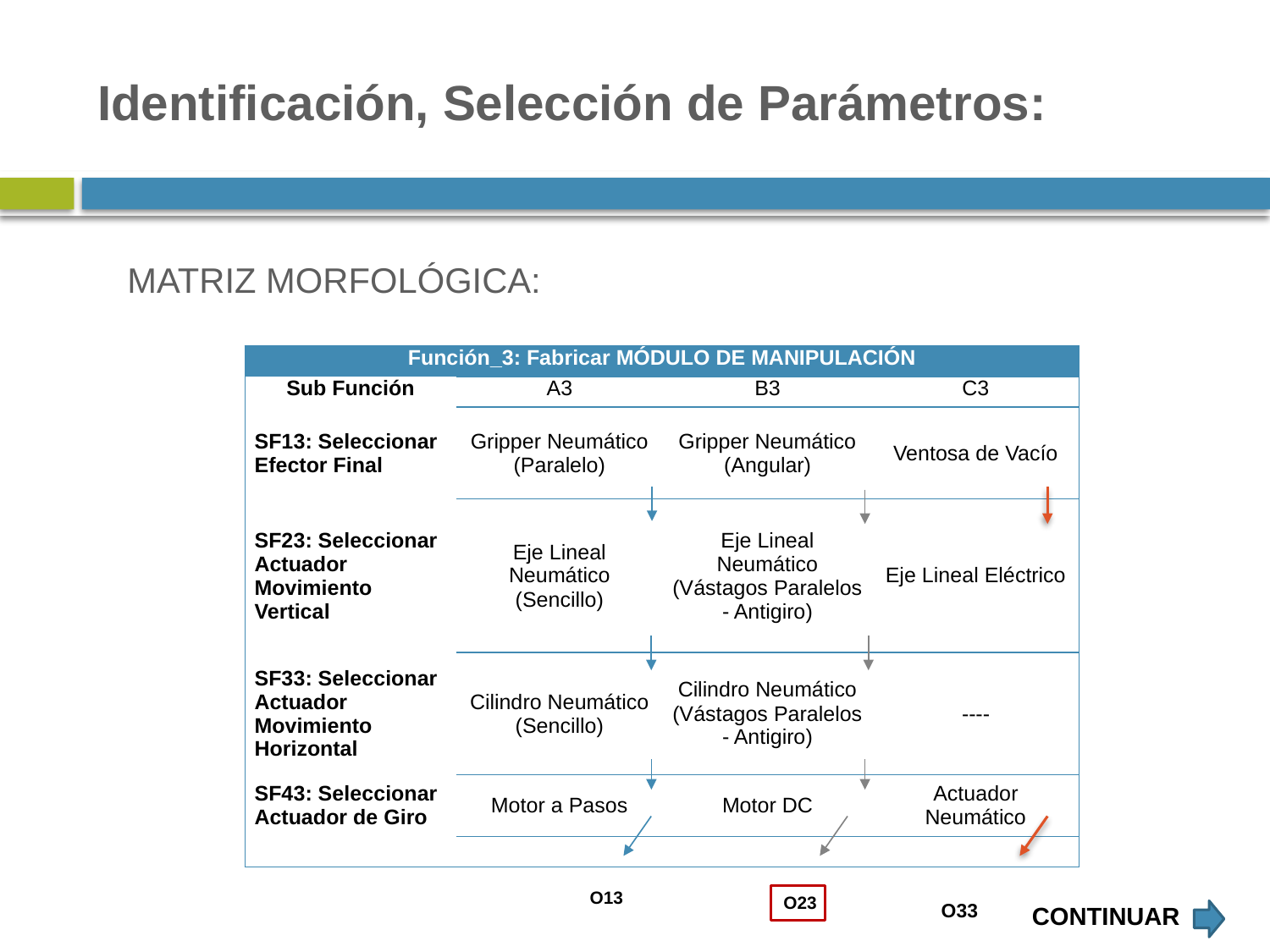

# Identificación, Selección de Parámetros:

MATRIZ MORFOLÓGICA:
| Función\_3: Fabricar MÓDULO DE MANIPULACIÓN |  |  |  |
| --- | --- | --- | --- |
| Sub Función | A3 | B3 | C3 |
| SF13: Seleccionar Efector Final | Gripper Neumático (Paralelo) | Gripper Neumático (Angular) | Ventosa de Vacío |
| SF23: Seleccionar Actuador Movimiento Vertical | Eje Lineal Neumático (Sencillo) | Eje Lineal Neumático (Vástagos Paralelos - Antigiro) | Eje Lineal Eléctrico |
| SF33: Seleccionar Actuador Movimiento Horizontal | Cilindro Neumático (Sencillo) | Cilindro Neumático (Vástagos Paralelos - Antigiro) | ---- |
| SF43: Seleccionar Actuador de Giro | Motor a Pasos | Motor DC | Actuador Neumático |
|  |  |  |  |

O13
O23

O33
CONTINUAR